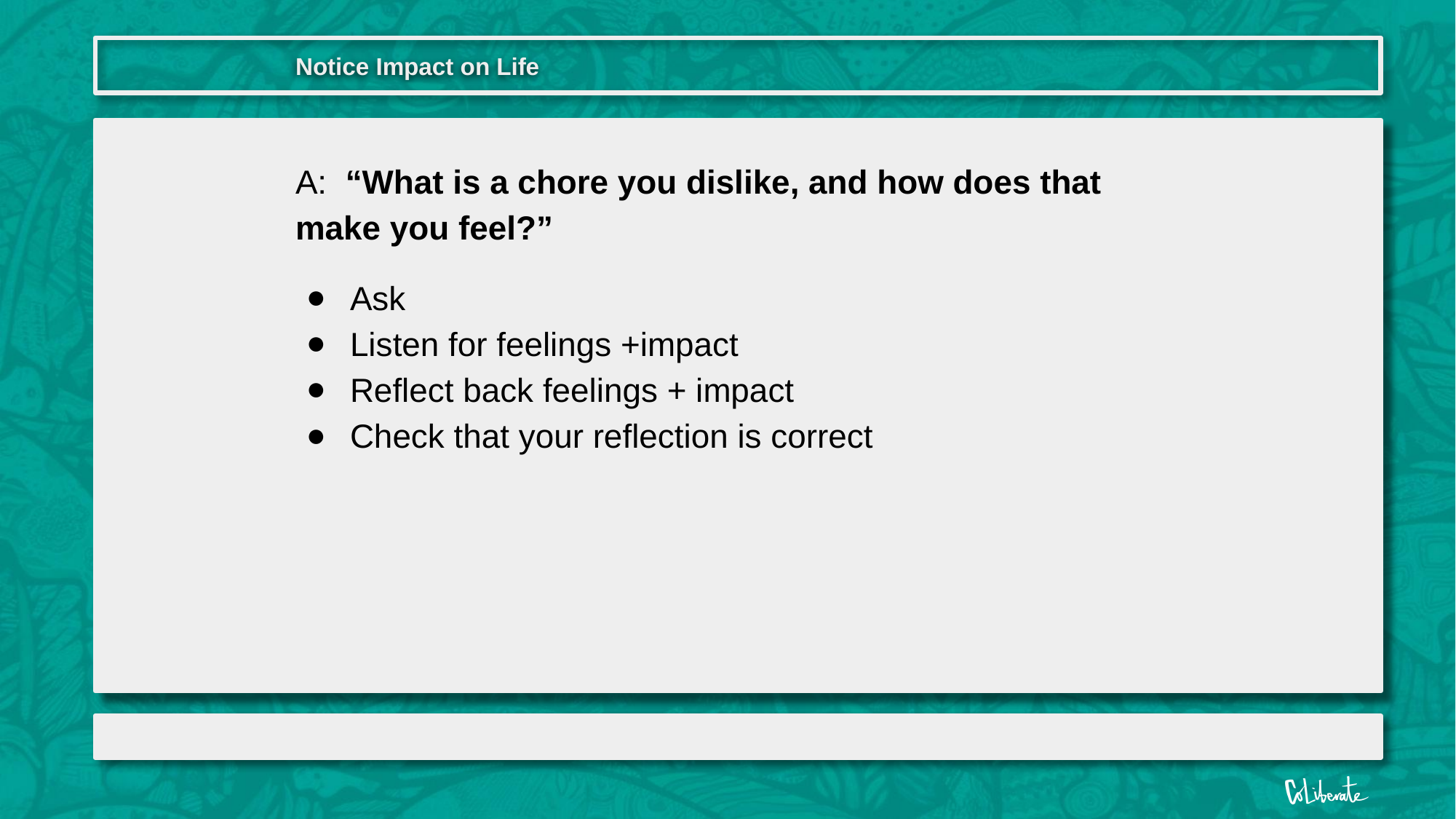

Notice Impact on Life
A:  “What is a chore you dislike, and how does that make you feel?”
Ask
Listen for feelings +impact
Reflect back feelings + impact
Check that your reflection is correct